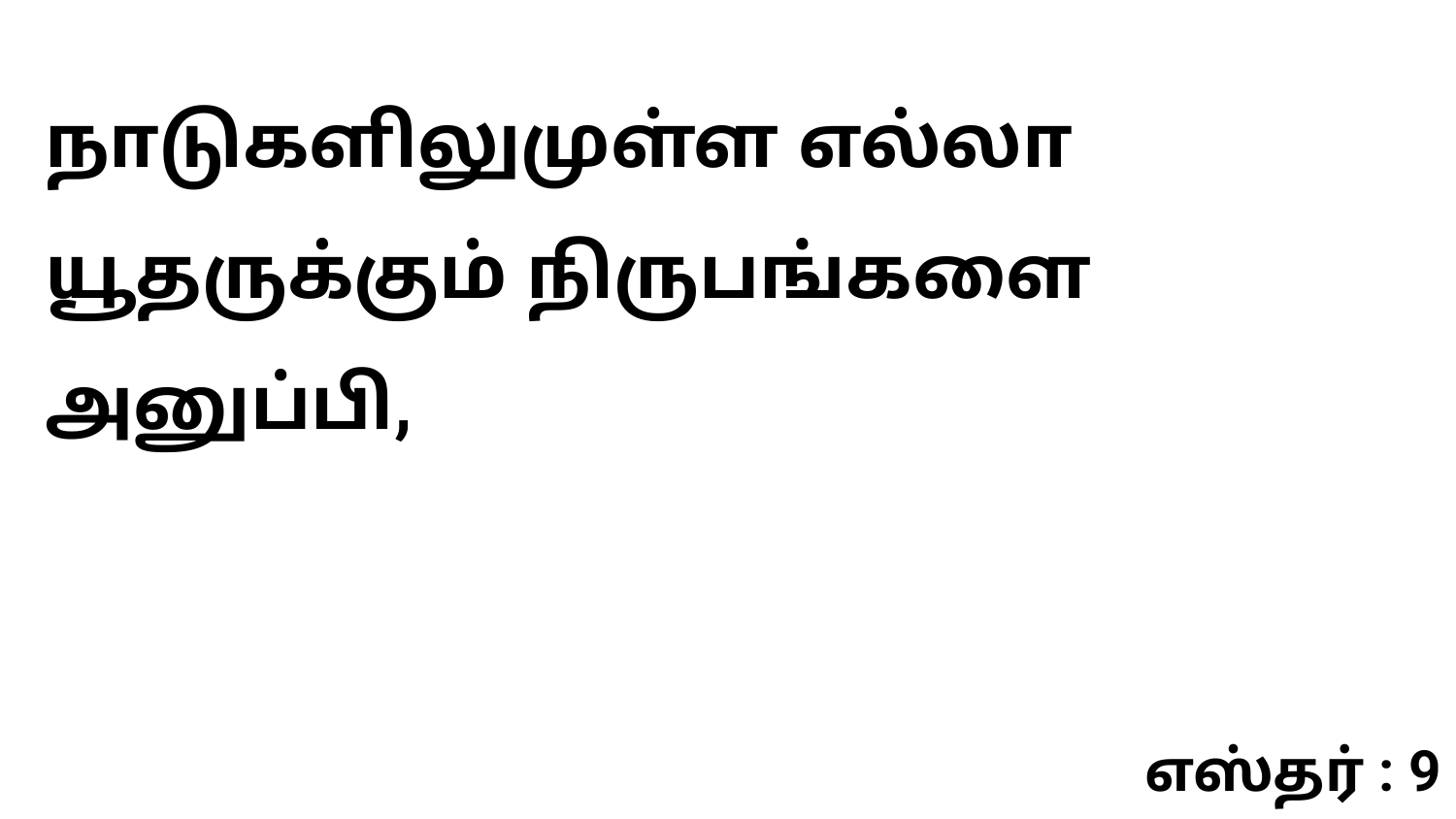

நாடுகளிலுமுள்ள எல்லா யூதருக்கும் நிருபங்களை அனுப்பி,
எஸ்தர் : 9